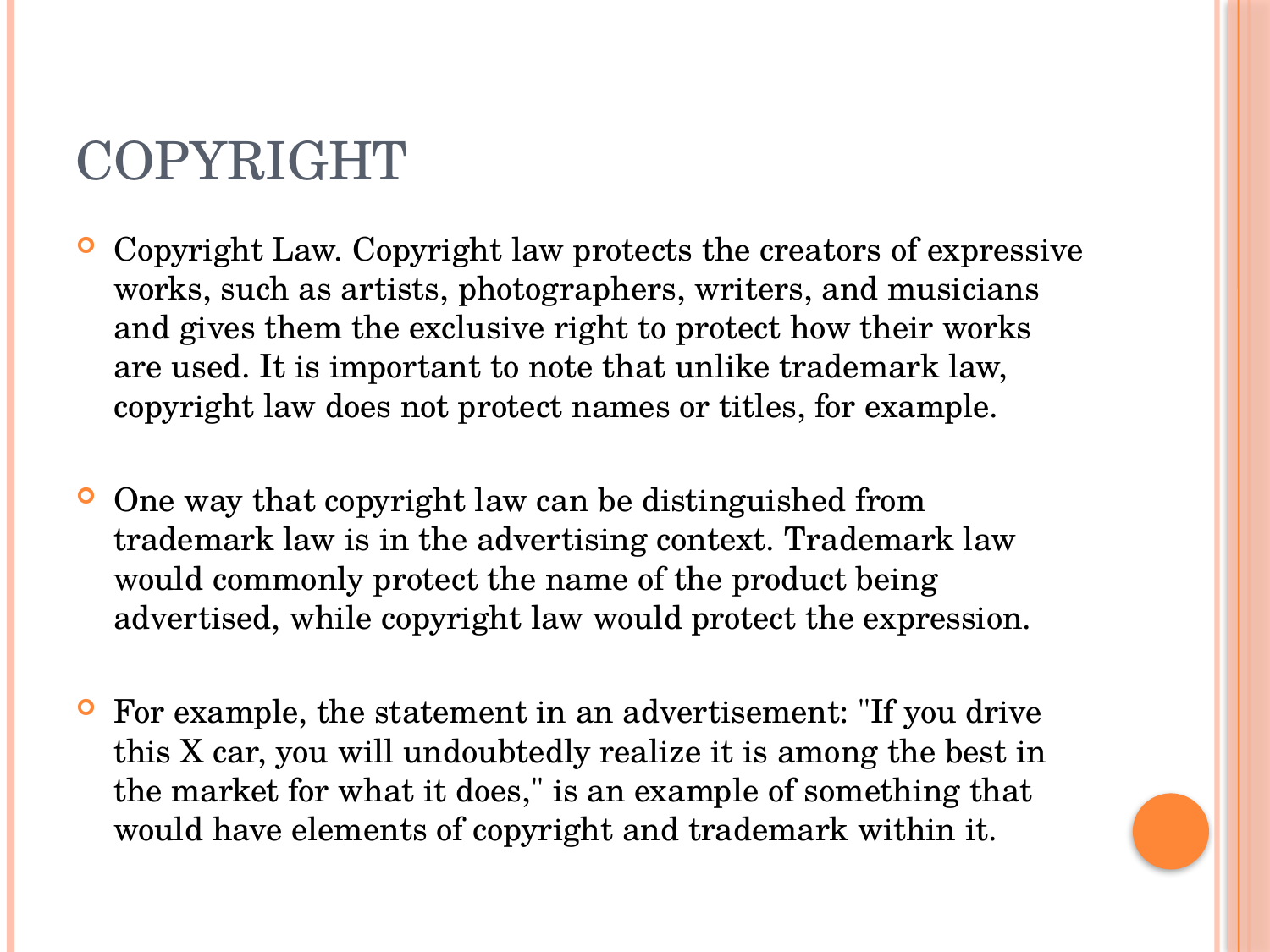

# Copyright
Copyright Law. Copyright law protects the creators of expressive works, such as artists, photographers, writers, and musicians and gives them the exclusive right to protect how their works are used. It is important to note that unlike trademark law, copyright law does not protect names or titles, for example.

One way that copyright law can be distinguished from trademark law is in the advertising context. Trademark law would commonly protect the name of the product being advertised, while copyright law would protect the expression.

For example, the statement in an advertisement: "If you drive this X car, you will undoubtedly realize it is among the best in the market for what it does," is an example of something that would have elements of copyright and trademark within it.